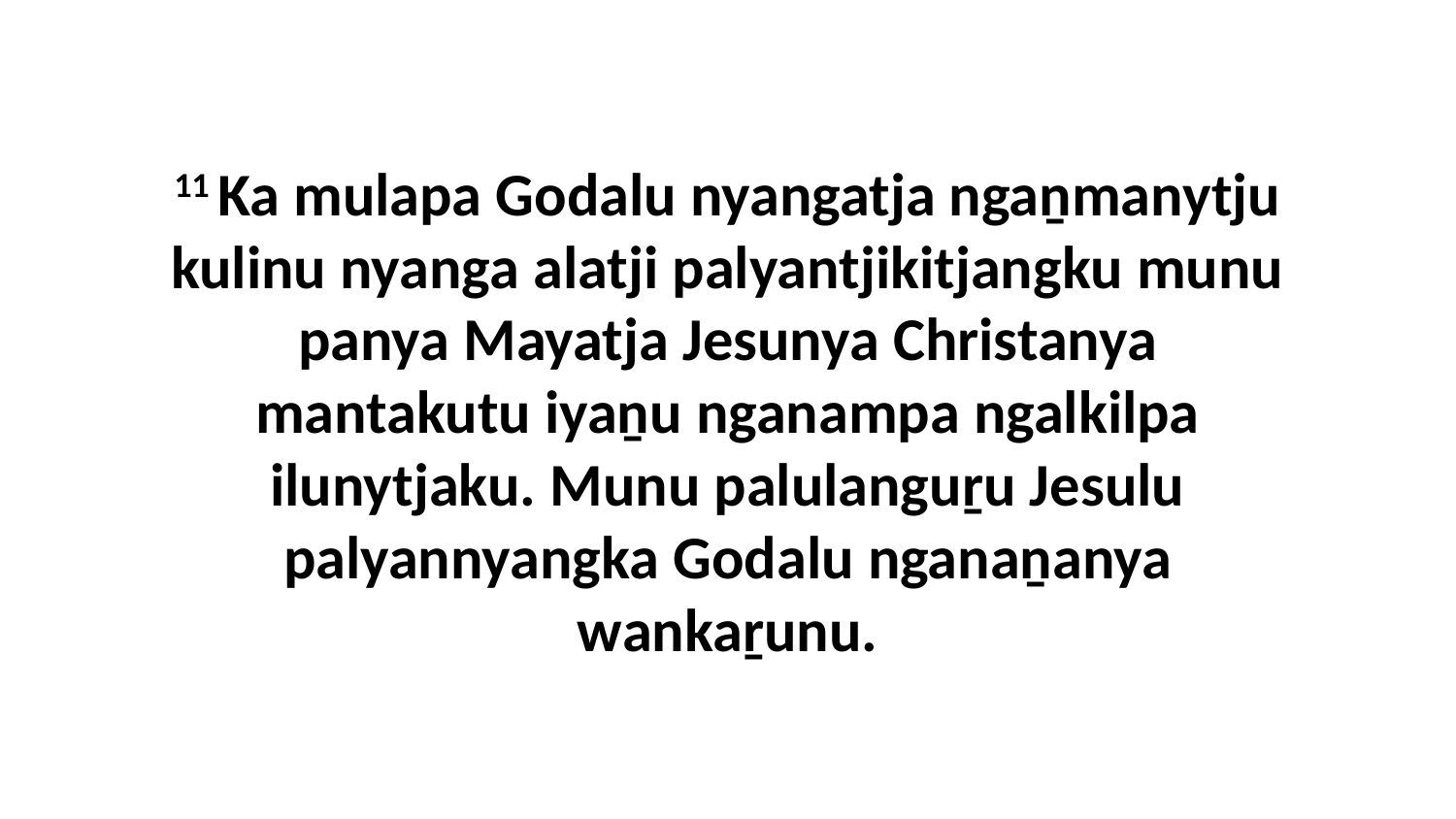

11 Ka mulapa Godalu nyangatja ngaṉmanytju kulinu nyanga alatji palyantjikitjangku munu panya Mayatja Jesunya Christanya mantakutu iyaṉu nganampa ngalkilpa ilunytjaku. Munu palulanguṟu Jesulu palyannyangka Godalu nganaṉanya wankaṟunu.